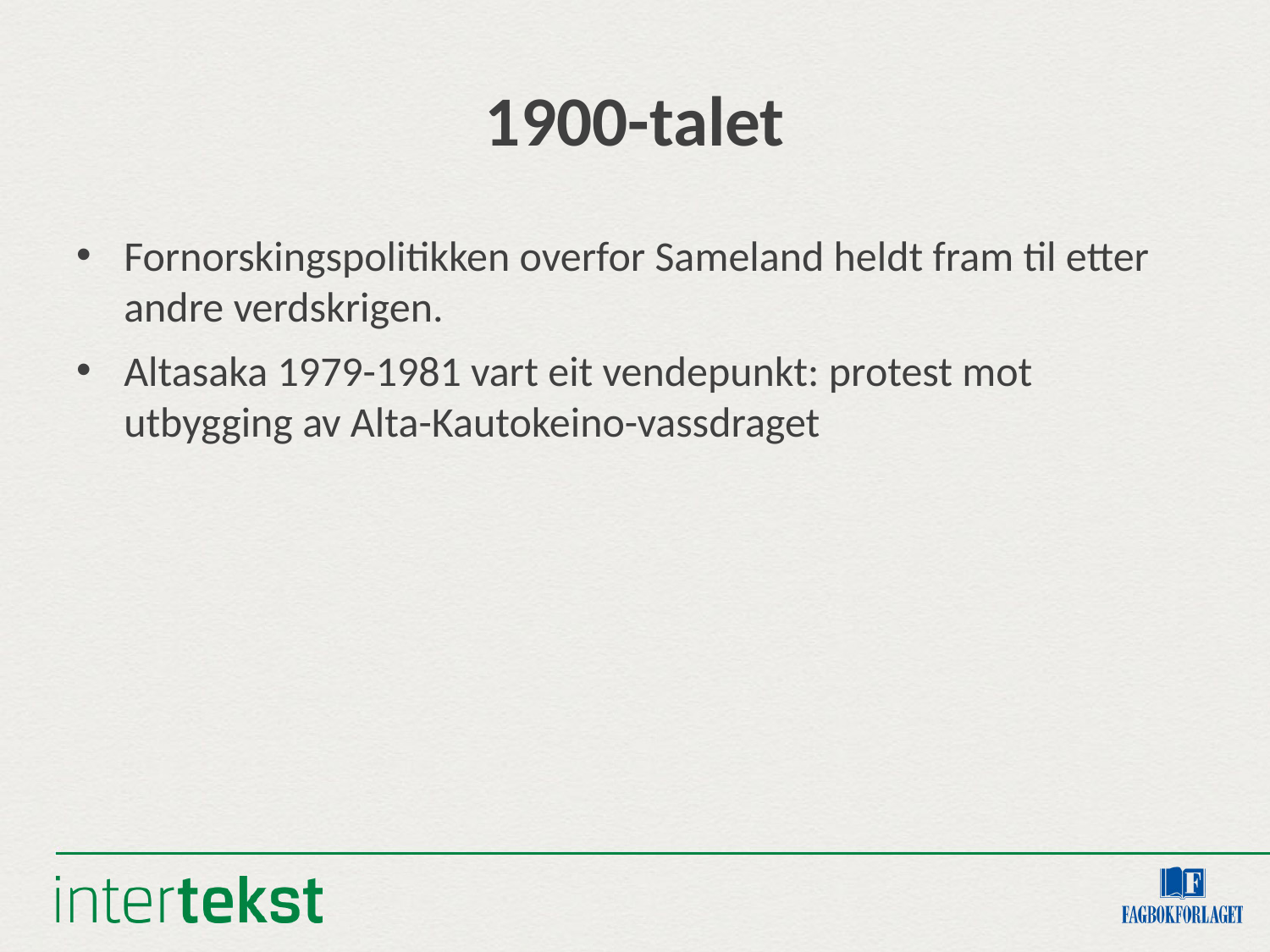

# 1900-talet
Fornorskingspolitikken overfor Sameland heldt fram til etter andre verdskrigen.
Altasaka 1979-1981 vart eit vendepunkt: protest mot utbygging av Alta-Kautokeino-vassdraget